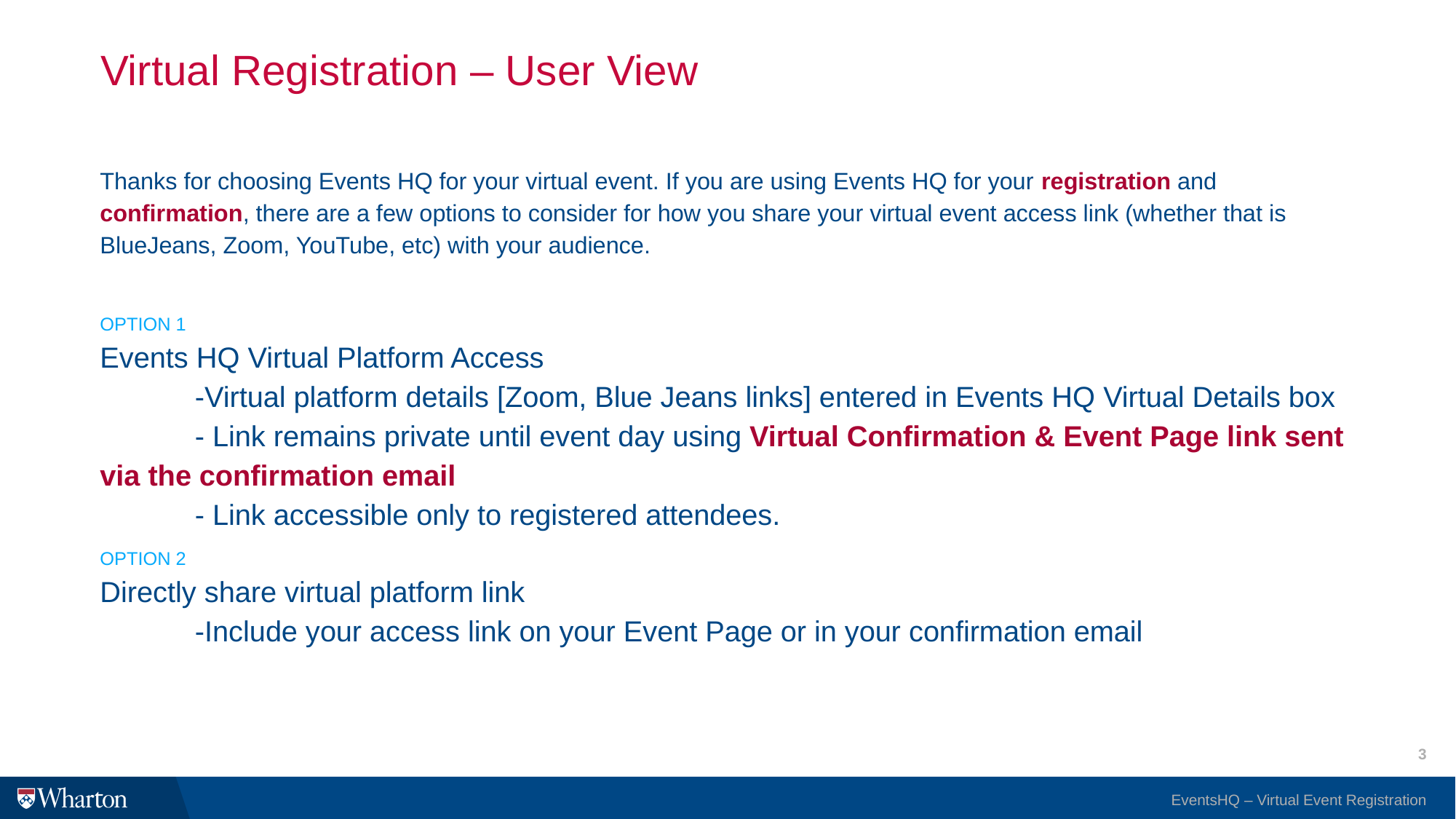

# Virtual Registration – User View
Thanks for choosing Events HQ for your virtual event. If you are using Events HQ for your registration and confirmation, there are a few options to consider for how you share your virtual event access link (whether that is BlueJeans, Zoom, YouTube, etc) with your audience.

OPTION 1
Events HQ Virtual Platform Access
	-Virtual platform details [Zoom, Blue Jeans links] entered in Events HQ Virtual Details box
	- Link remains private until event day using Virtual Confirmation & Event Page link sent via the confirmation email
	- Link accessible only to registered attendees.
OPTION 2
Directly share virtual platform link
	-Include your access link on your Event Page or in your confirmation email

3
EventsHQ – Virtual Event Registration